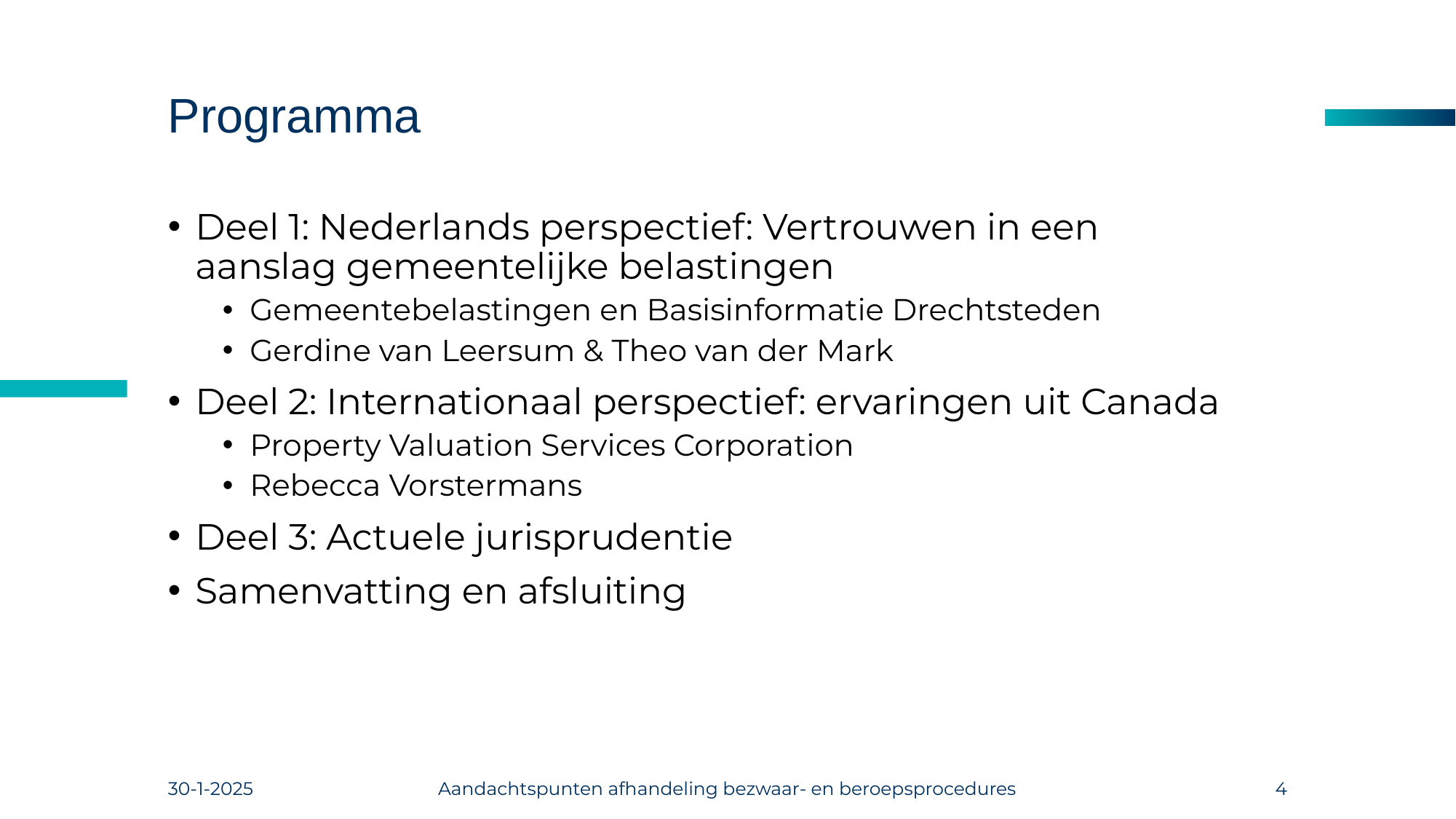

# Programma
Deel 1: Nederlands perspectief: Vertrouwen in een
aanslag gemeentelijke belastingen
Gemeentebelastingen en Basisinformatie Drechtsteden
Gerdine van Leersum & Theo van der Mark
Deel 2: Internationaal perspectief: ervaringen uit Canada
Property Valuation Services Corporation
Rebecca Vorstermans
Deel 3: Actuele jurisprudentie
Samenvatting en afsluiting
30-1-2025
Aandachtspunten afhandeling bezwaar- en beroepsprocedures
4